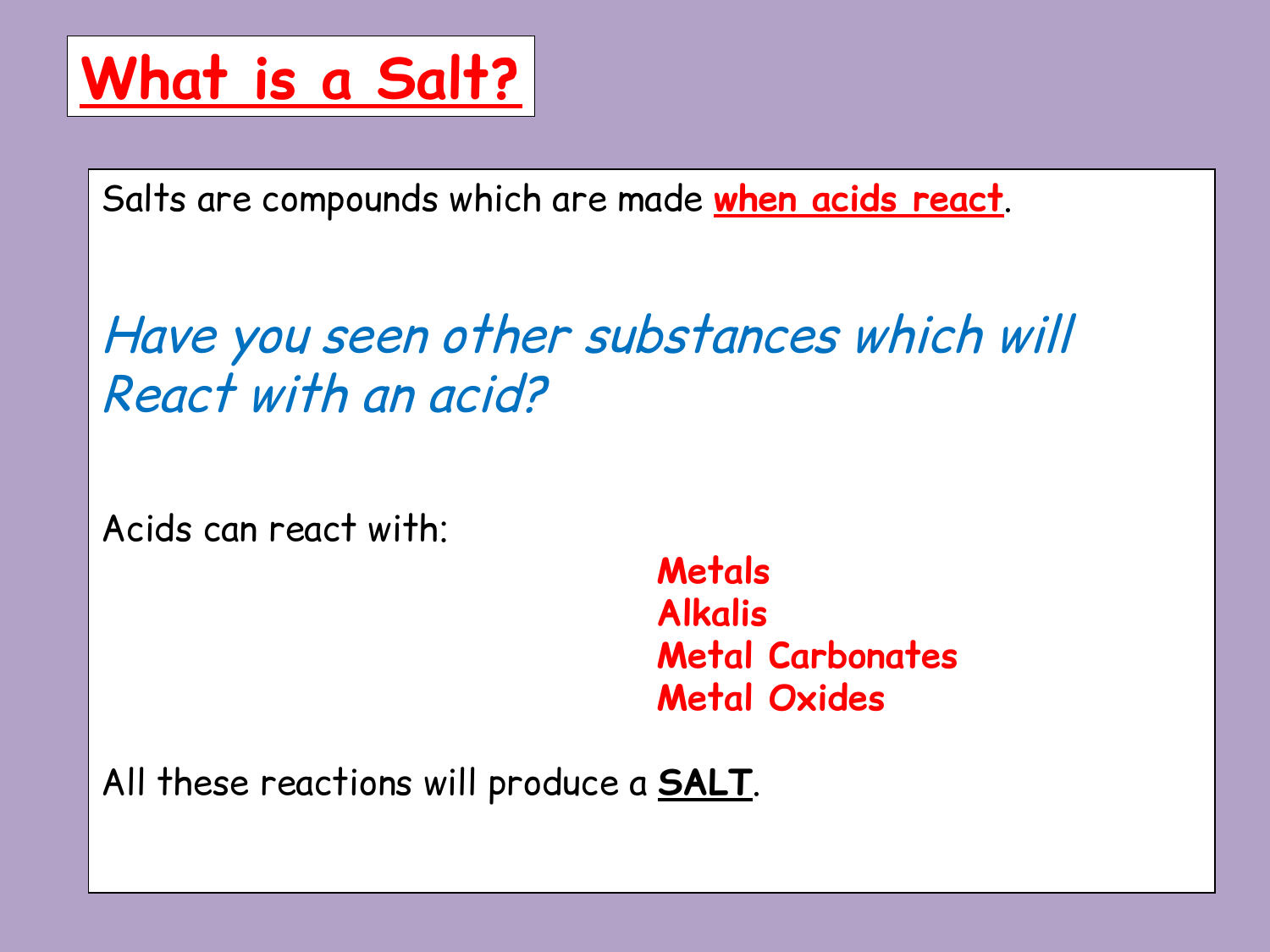

What is a Salt?
Salts are compounds which are made when acids react.

Have you seen other substances which will
React with an acid?

Acids can react with:
					Metals
					Alkalis
					Metal Carbonates
					Metal Oxides

All these reactions will produce a SALT.